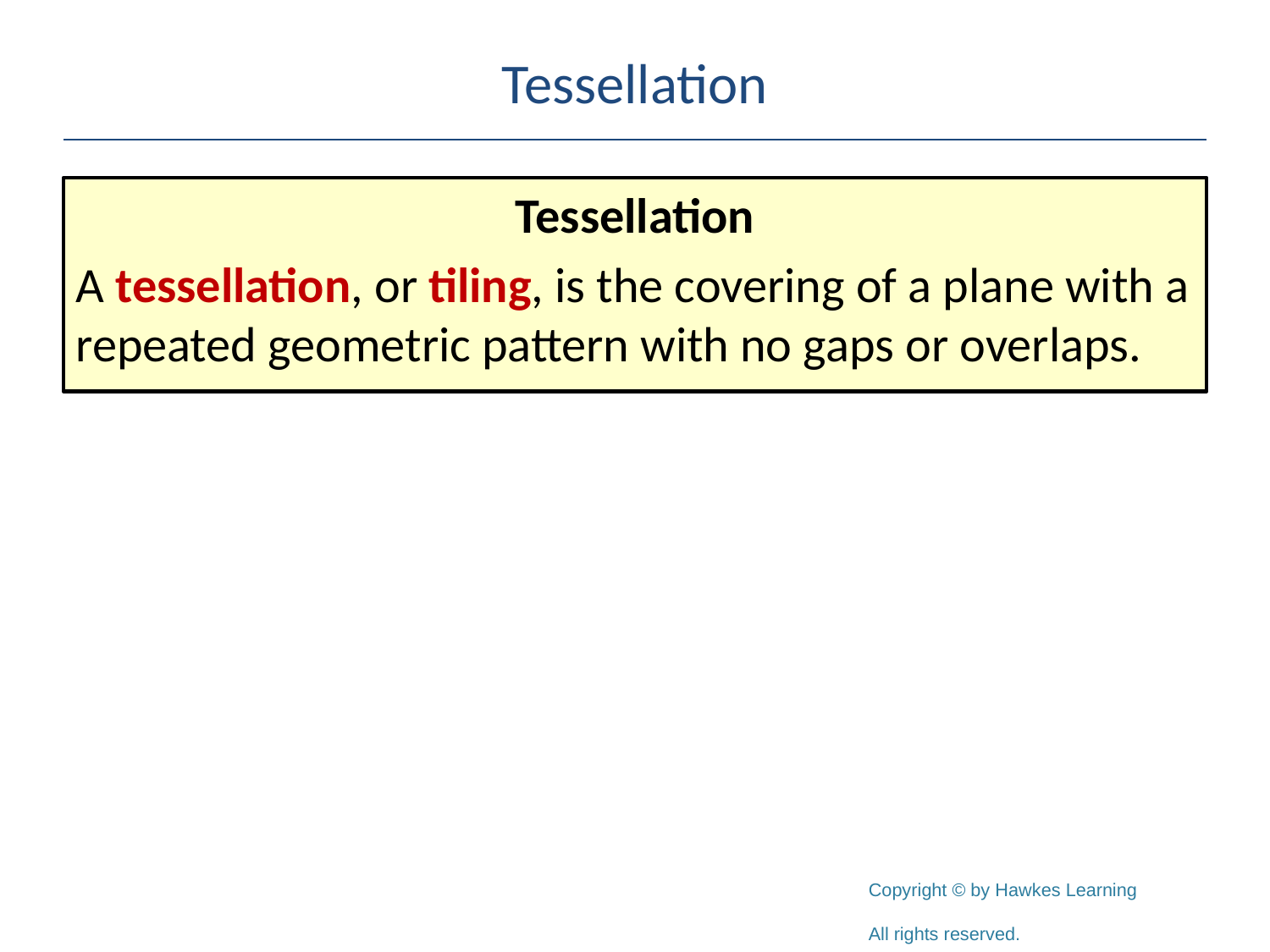

# Tessellation
Tessellation
A tessellation, or tiling, is the covering of a plane with a repeated geometric pattern with no gaps or overlaps.